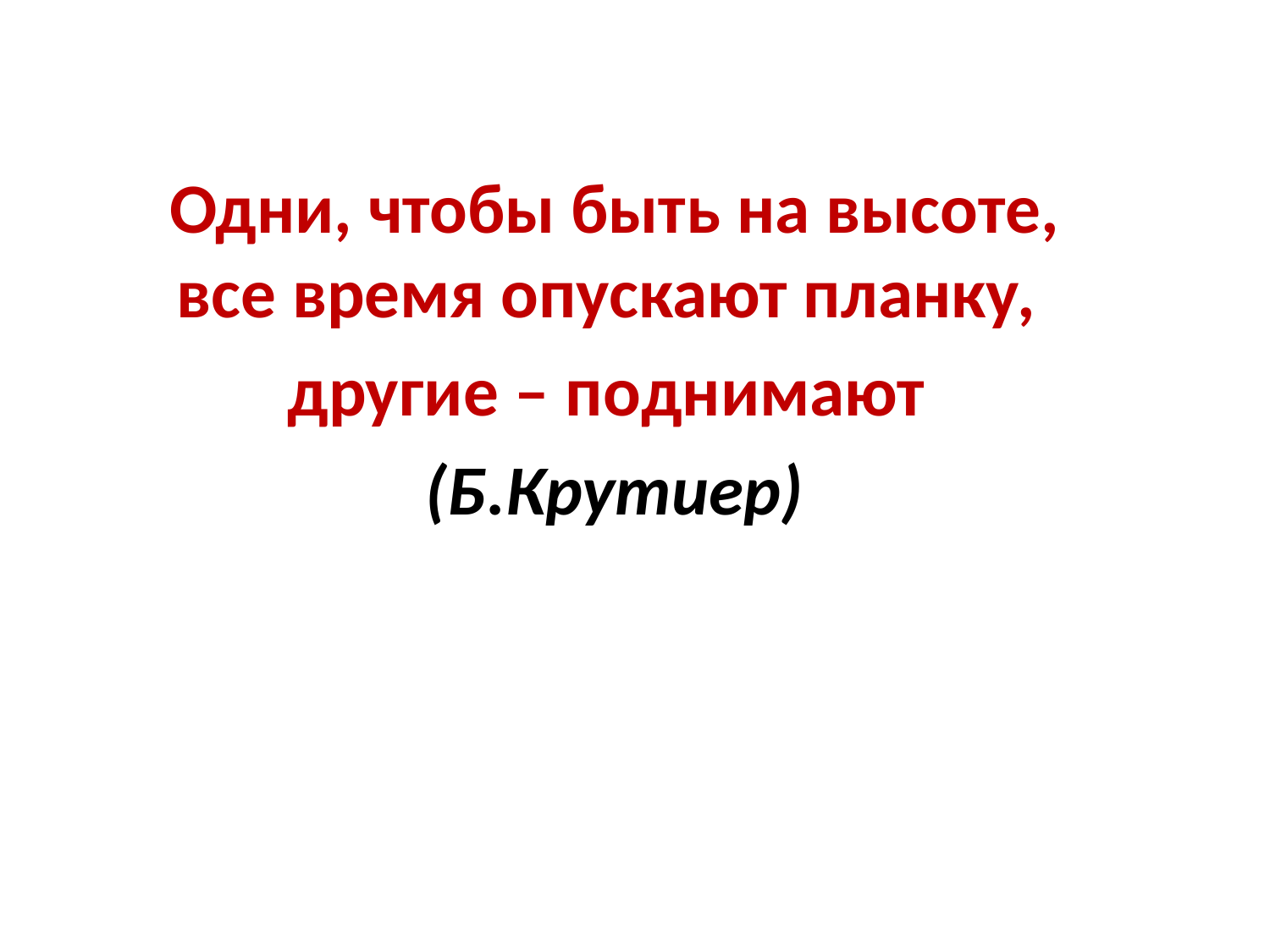

#
Одни, чтобы быть на высоте, все время опускают планку,
другие – поднимают
(Б.Крутиер)